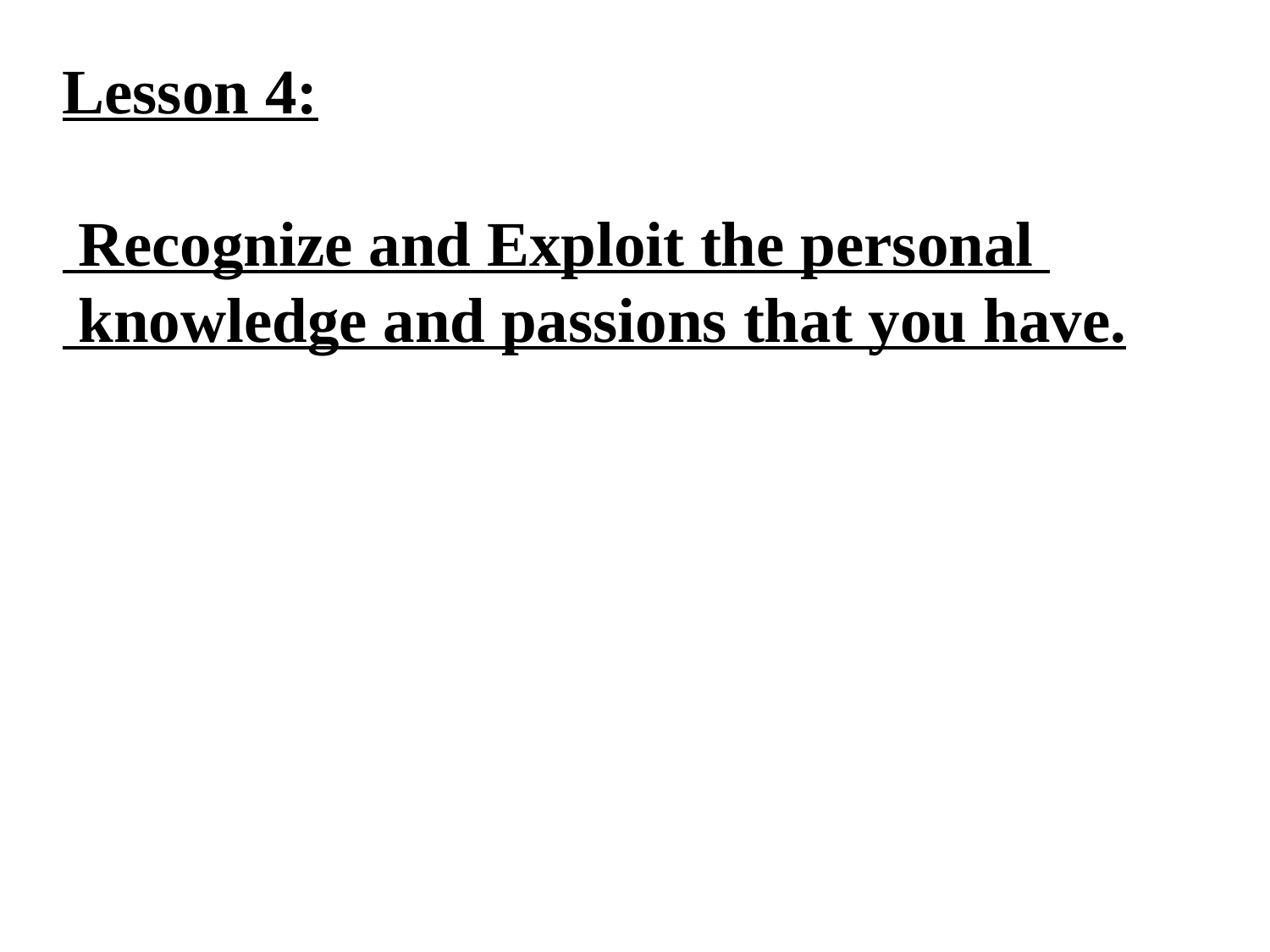

Lesson 4:

 Recognize and Exploit the personal
 knowledge and passions that you have.